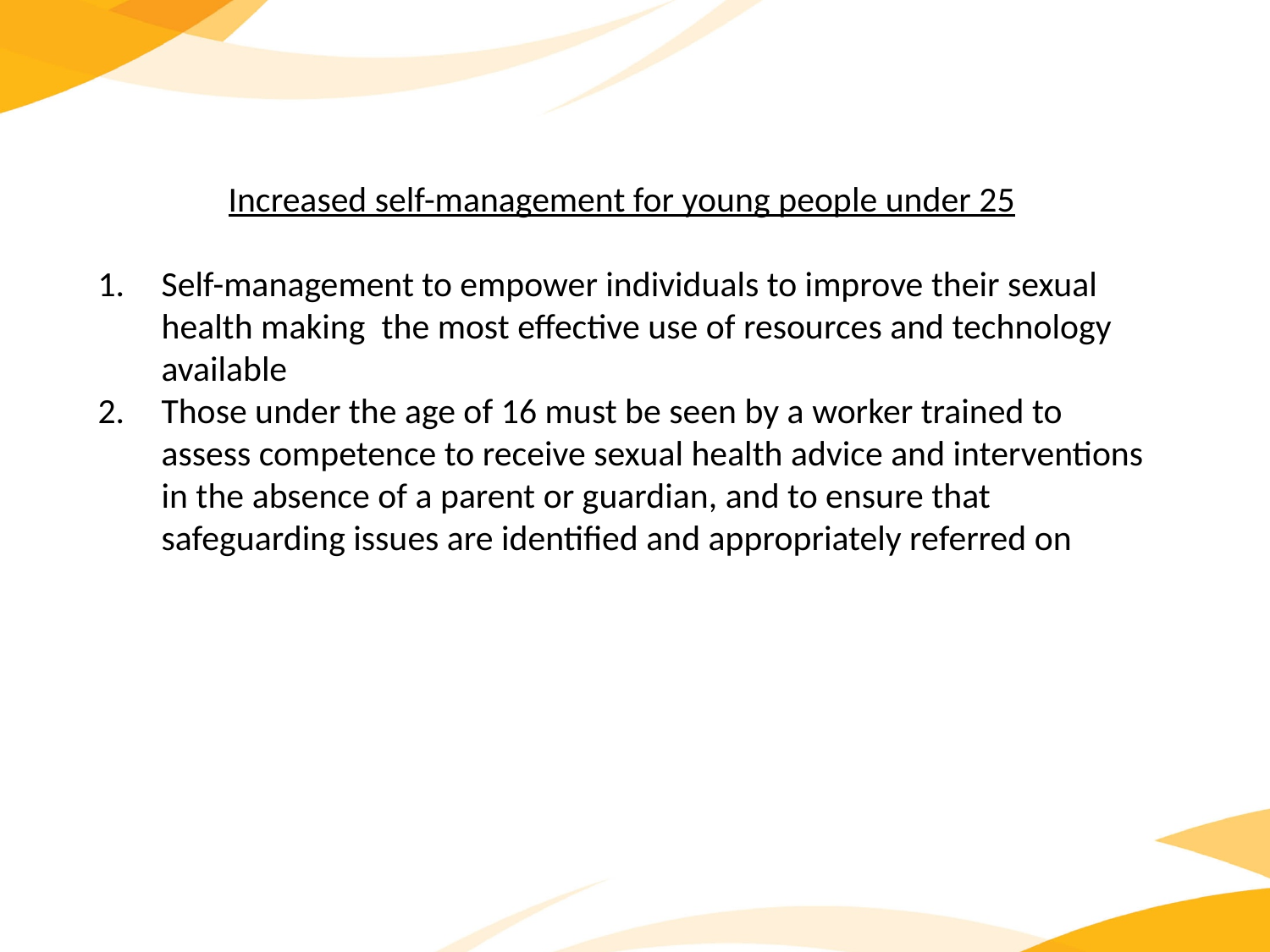

Increased self-management for young people under 25

Self-management to empower individuals to improve their sexual health making  the most effective use of resources and technology available
Those under the age of 16 must be seen by a worker trained to assess competence to receive sexual health advice and interventions in the absence of a parent or guardian, and to ensure that safeguarding issues are identified and appropriately referred on